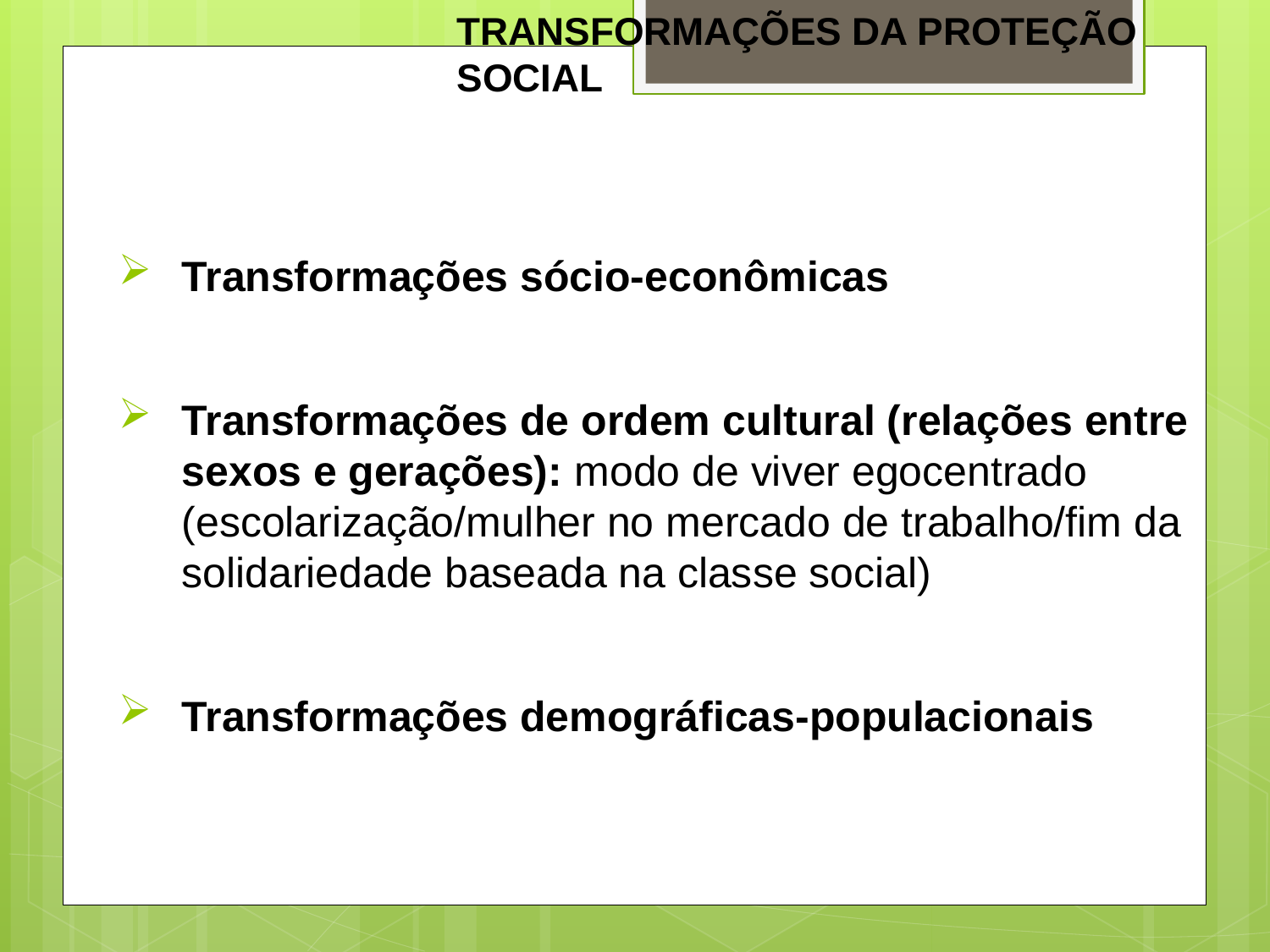

TRANSFORMAÇÕES DA PROTEÇÃO SOCIAL
Transformações sócio-econômicas

Transformações de ordem cultural (relações entre sexos e gerações): modo de viver egocentrado (escolarização/mulher no mercado de trabalho/fim da solidariedade baseada na classe social)

Transformações demográficas-populacionais